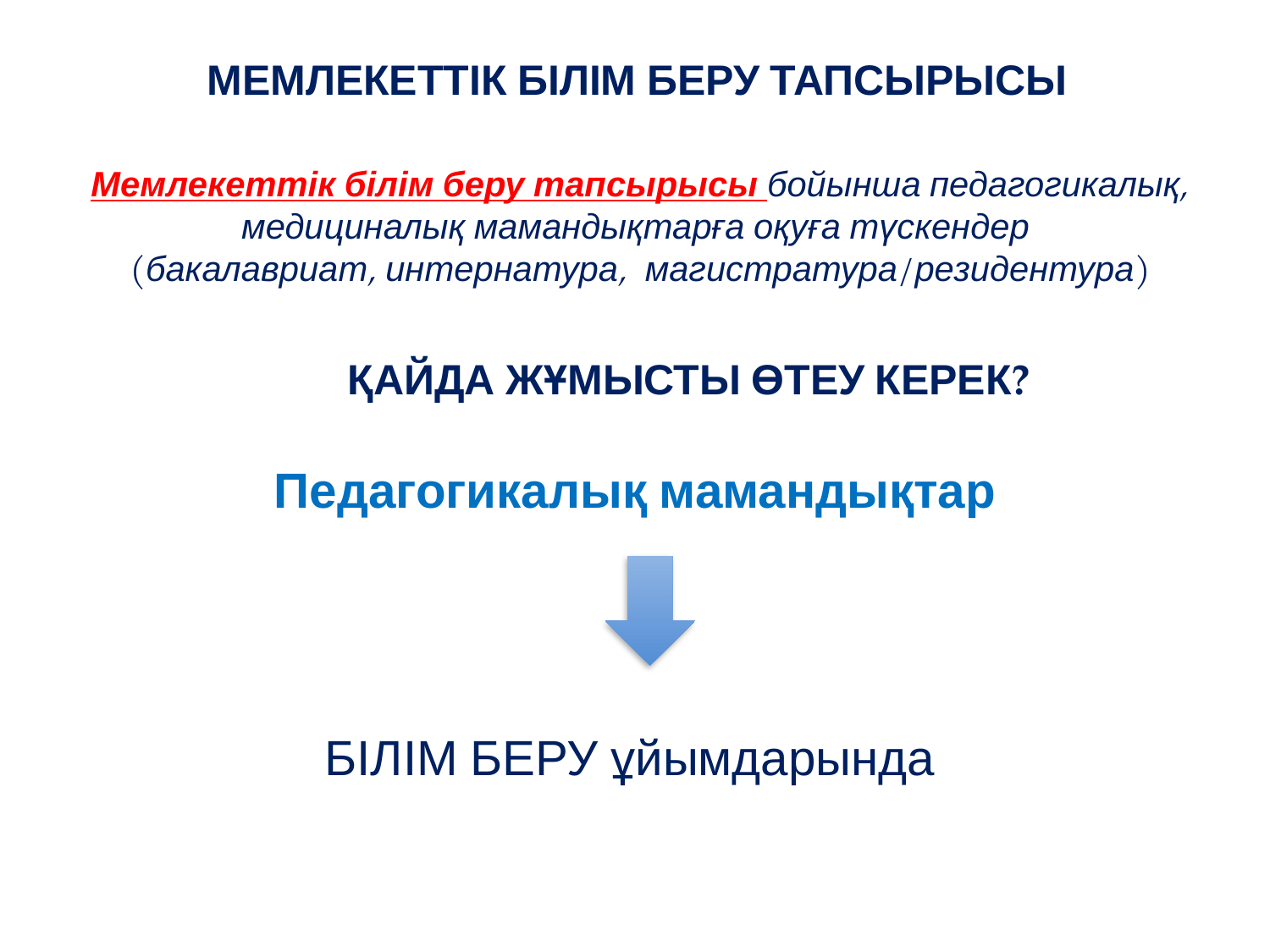

МЕМЛЕКЕТТІК БІЛІМ БЕРУ ТАПСЫРЫСЫ
Мемлекеттік білім беру тапсырысы бойынша педагогикалық, медициналық мамандықтарға оқуға түскендер
(бакалавриат, интернатура,  магистратура/резидентура)
ҚАЙДА ЖҰМЫСТЫ ӨТЕУ КЕРЕК?
Педагогикалық мамандықтар

БІЛІМ БЕРУ ұйымдарында